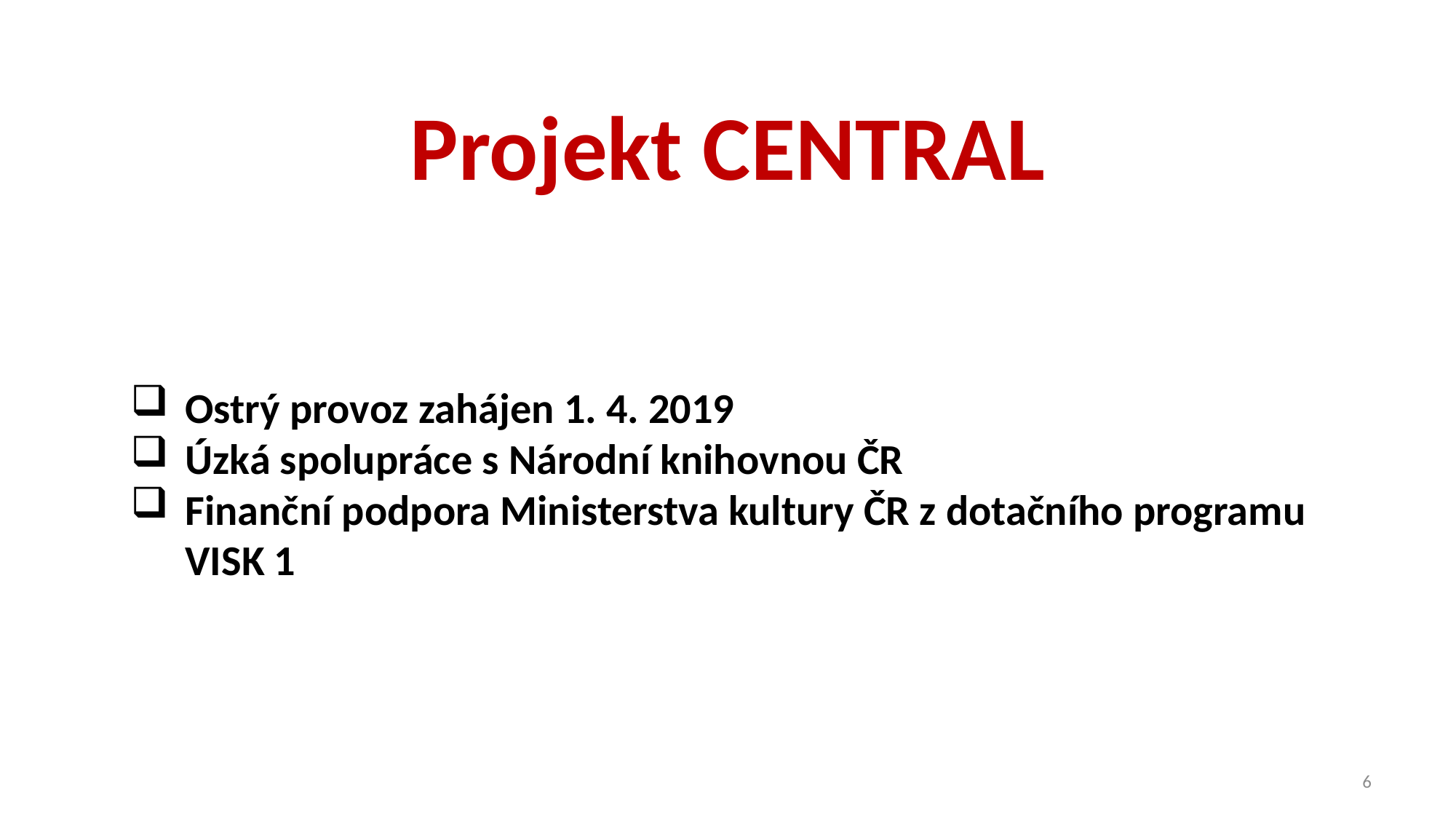

# Projekt CENTRAL
Ostrý provoz zahájen 1. 4. 2019
Úzká spolupráce s Národní knihovnou ČR
Finanční podpora Ministerstva kultury ČR z dotačního programu VISK 1

6